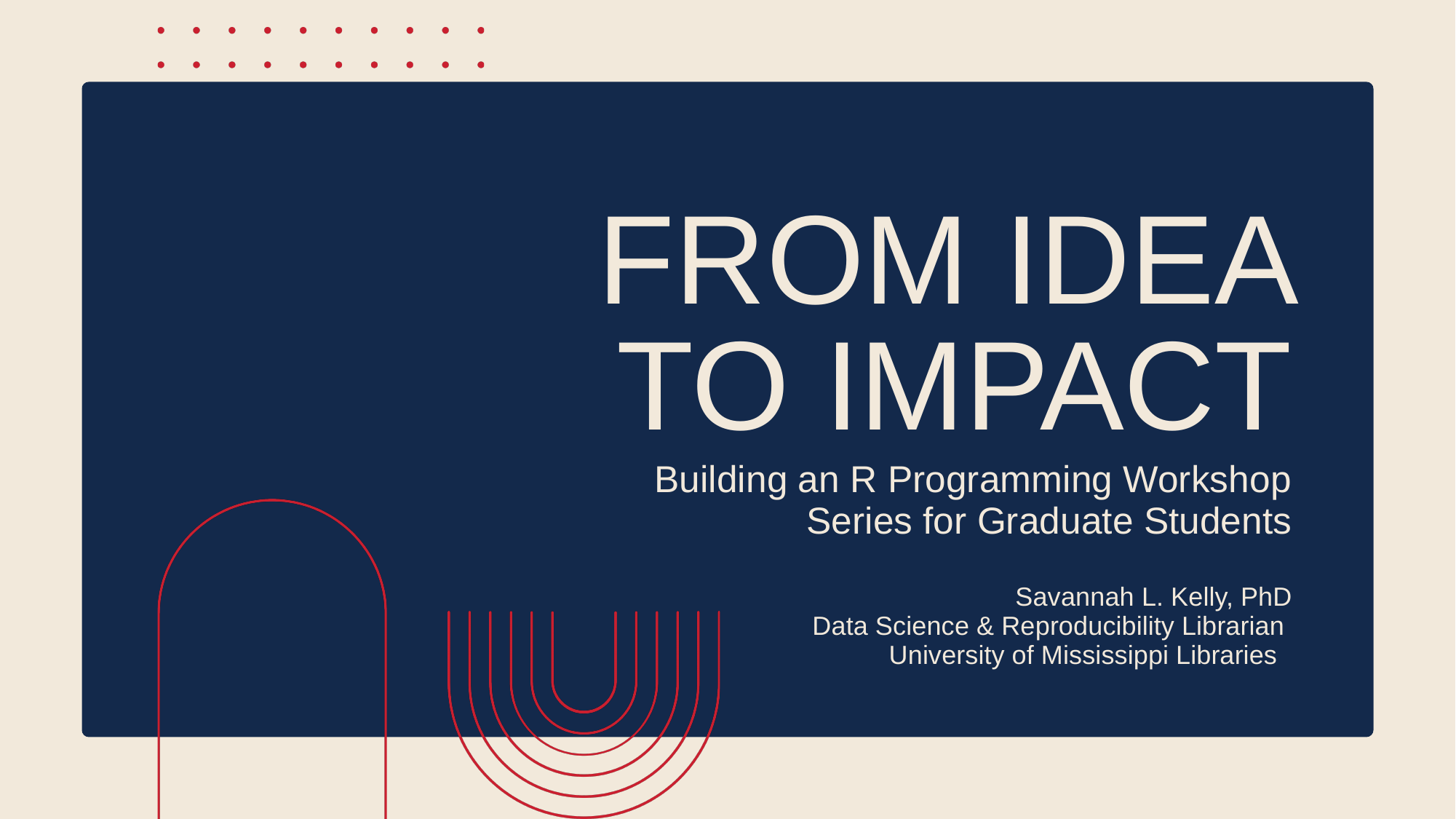

FROM IDEA TO IMPACT
Building an R Programming Workshop Series for Graduate Students

Savannah L. Kelly, PhD
Data Science & Reproducibility Librarian
University of Mississippi Libraries